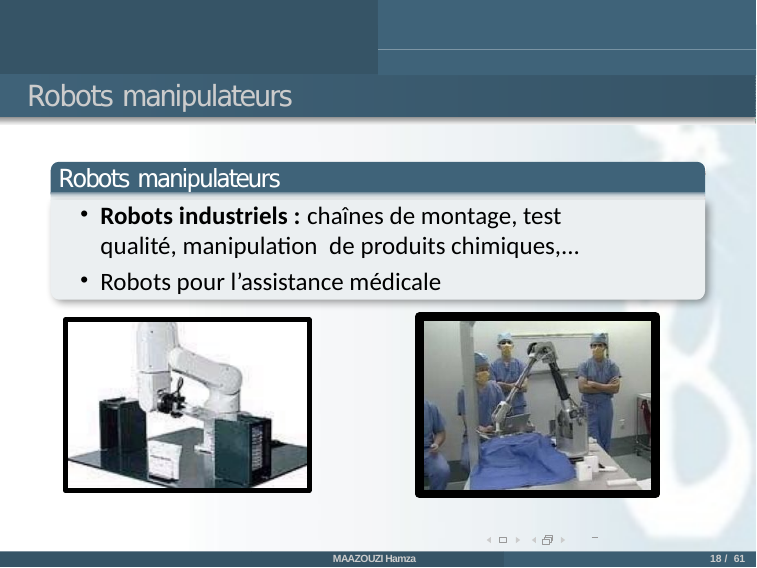

Robots manipulateurs

Robots manipulateurs
Robots industriels : chaînes de montage, test qualité, manipulation  de produits chimiques,...
Robots pour l’assistance médicale

MAAZOUZI Hamza
18 / 61